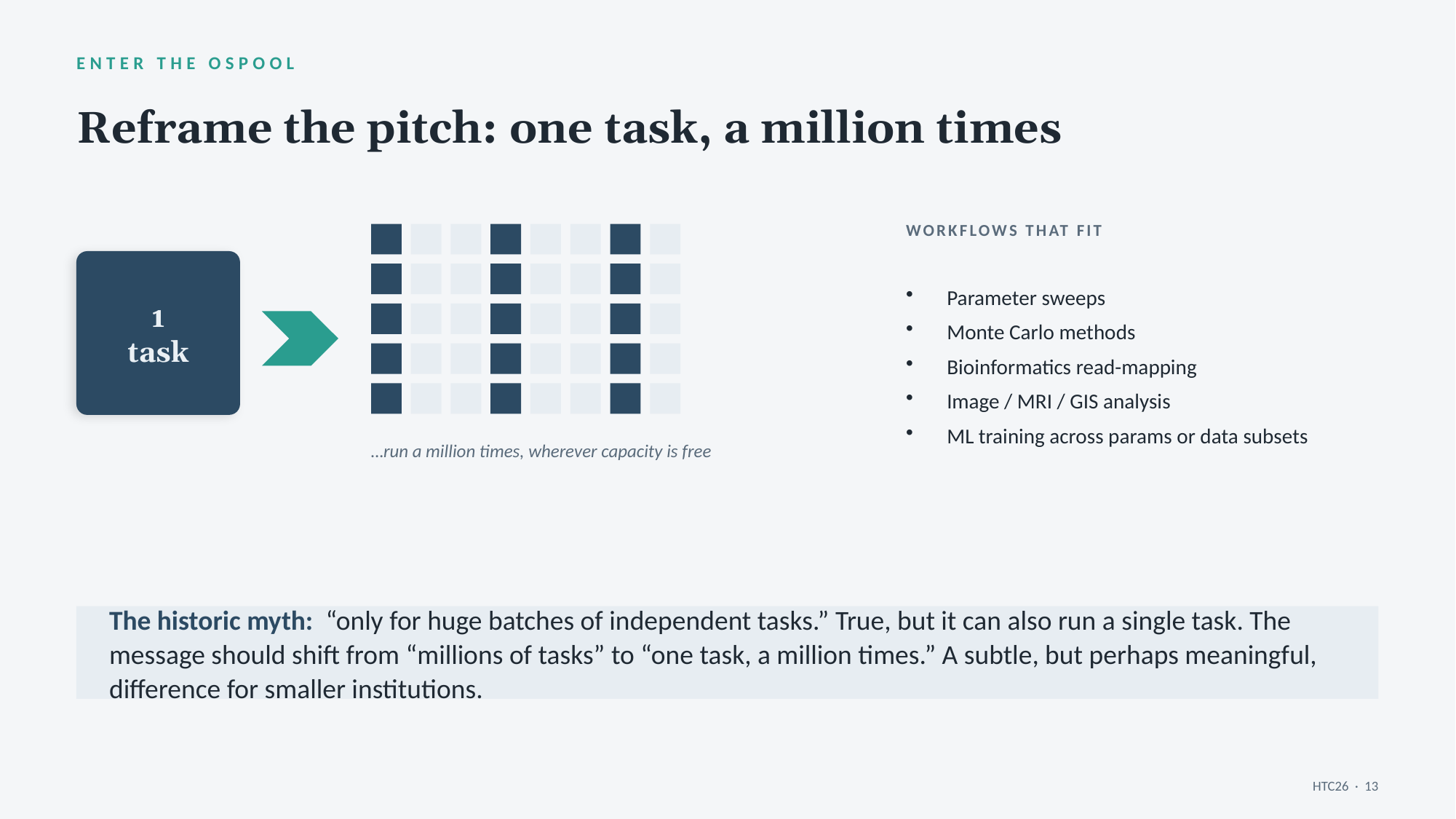

ENTER THE OSPOOL
Reframe the pitch: one task, a million times
WORKFLOWS THAT FIT

1
task
Parameter sweeps
Monte Carlo methods
Bioinformatics read-mapping
Image / MRI / GIS analysis
ML training across params or data subsets

…run a million times, wherever capacity is free

The historic myth:  “only for huge batches of independent tasks.” True, but it can also run a single task. The message should shift from “millions of tasks” to “one task, a million times.” A subtle, but perhaps meaningful, difference for smaller institutions.
HTC26  ·  13